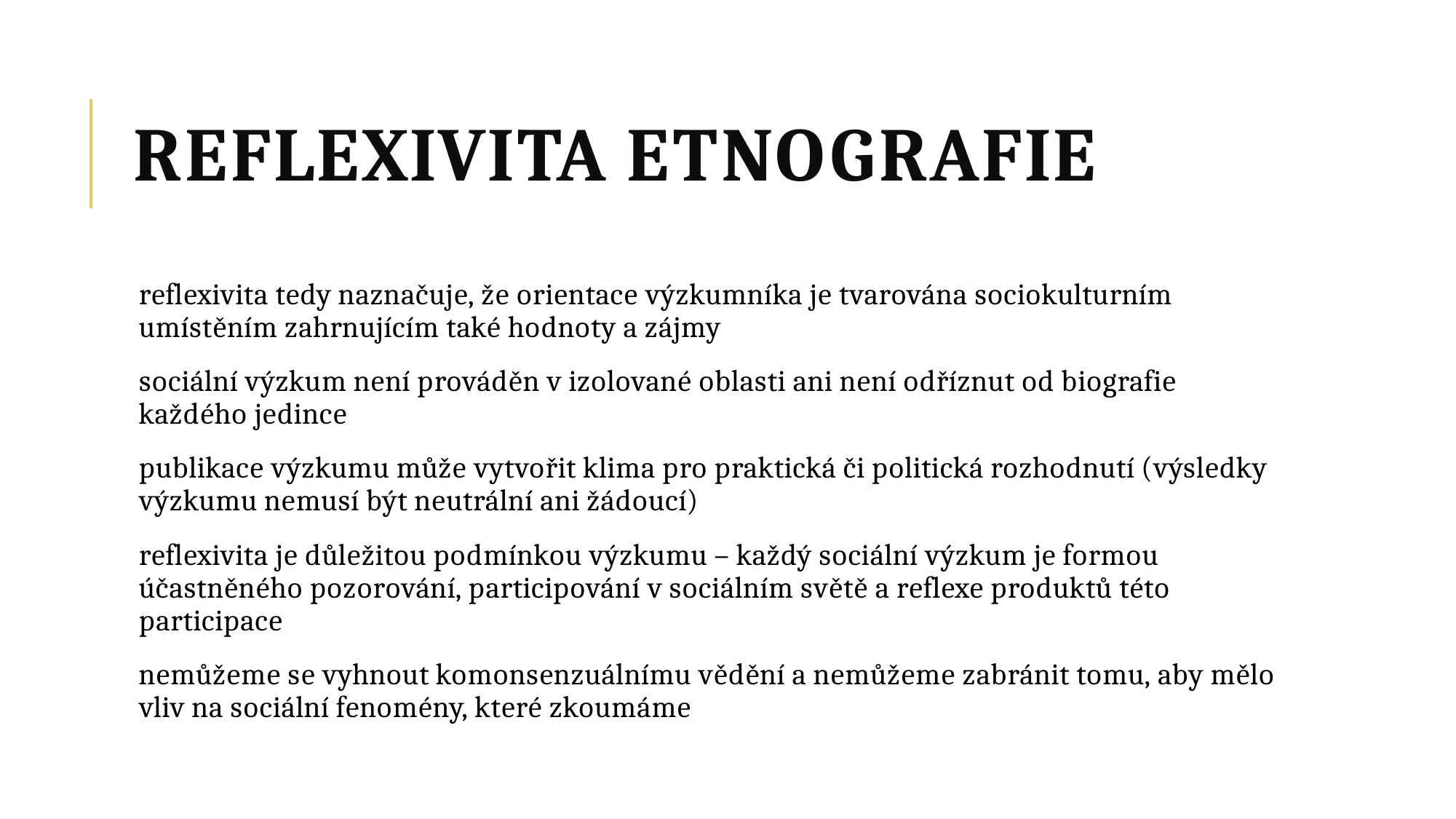

# REFLEXIVITA ETNOGRAFIE
reflexivita tedy naznačuje, že orientace výzkumníka je tvarována sociokulturním umístěním zahrnujícím také hodnoty a zájmy
sociální výzkum není prováděn v izolované oblasti ani není odříznut od biografie každého jedince
publikace výzkumu může vytvořit klima pro praktická či politická rozhodnutí (výsledky výzkumu nemusí být neutrální ani žádoucí)
reflexivita je důležitou podmínkou výzkumu – každý sociální výzkum je formou účastněného pozorování, participování v sociálním světě a reflexe produktů této participace
nemůžeme se vyhnout komonsenzuálnímu vědění a nemůžeme zabránit tomu, aby mělo vliv na sociální fenomény, které zkoumáme